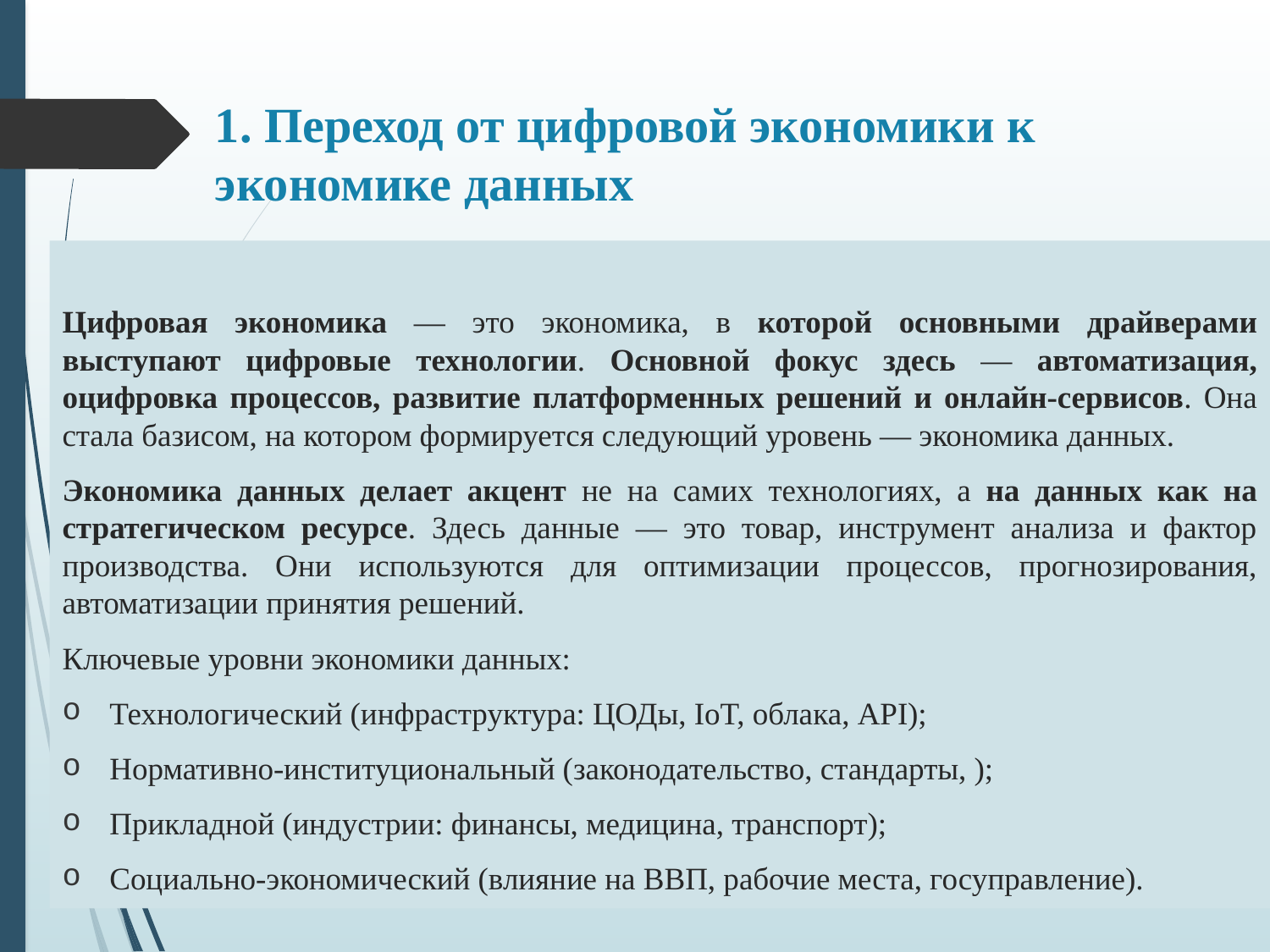

# 1. Переход от цифровой экономики к экономике данных

Цифровая экономика — это экономика, в которой основными драйверами выступают цифровые технологии. Основной фокус здесь — автоматизация, оцифровка процессов, развитие платформенных решений и онлайн-сервисов. Она стала базисом, на котором формируется следующий уровень — экономика данных.
Экономика данных делает акцент не на самих технологиях, а на данных как на стратегическом ресурсе. Здесь данные — это товар, инструмент анализа и фактор производства. Они используются для оптимизации процессов, прогнозирования, автоматизации принятия решений.
Ключевые уровни экономики данных:
Технологический (инфраструктура: ЦОДы, IoT, облака, API);
Нормативно-институциональный (законодательство, стандарты, );
Прикладной (индустрии: финансы, медицина, транспорт);
Социально-экономический (влияние на ВВП, рабочие места, госуправление).